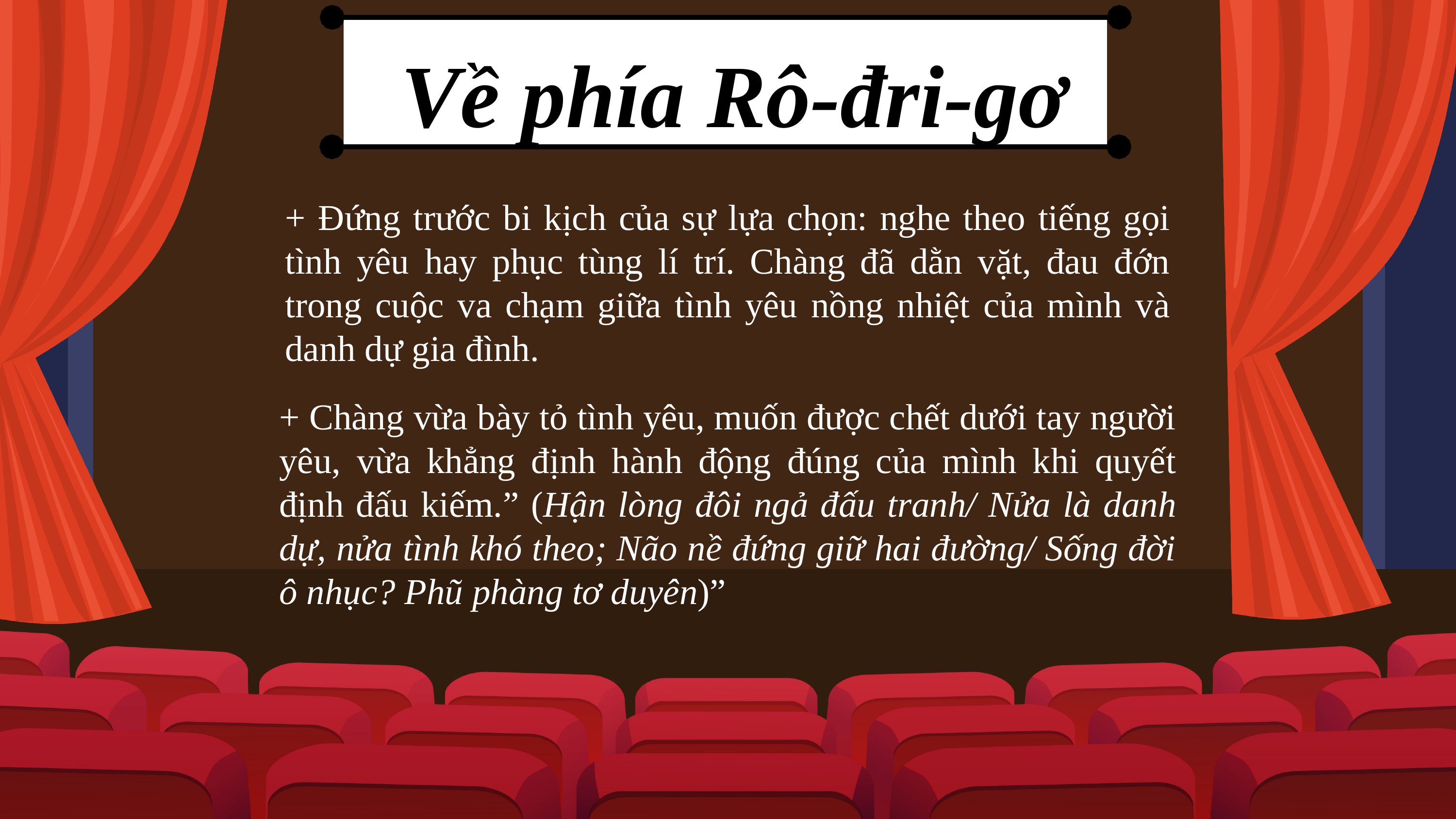

Về phía Rô-đri-gơ
+ Đứng trước bi kịch của sự lựa chọn: nghe theo tiếng gọi tình yêu hay phục tùng lí trí. Chàng đã dằn vặt, đau đớn trong cuộc va chạm giữa tình yêu nồng nhiệt của mình và danh dự gia đình.
+ Chàng vừa bày tỏ tình yêu, muốn được chết dưới tay người yêu, vừa khẳng định hành động đúng của mình khi quyết định đấu kiếm.” (Hận lòng đôi ngả đấu tranh/ Nửa là danh dự, nửa tình khó theo; Não nề đứng giữ hai đường/ Sống đời ô nhục? Phũ phàng tơ duyên)”